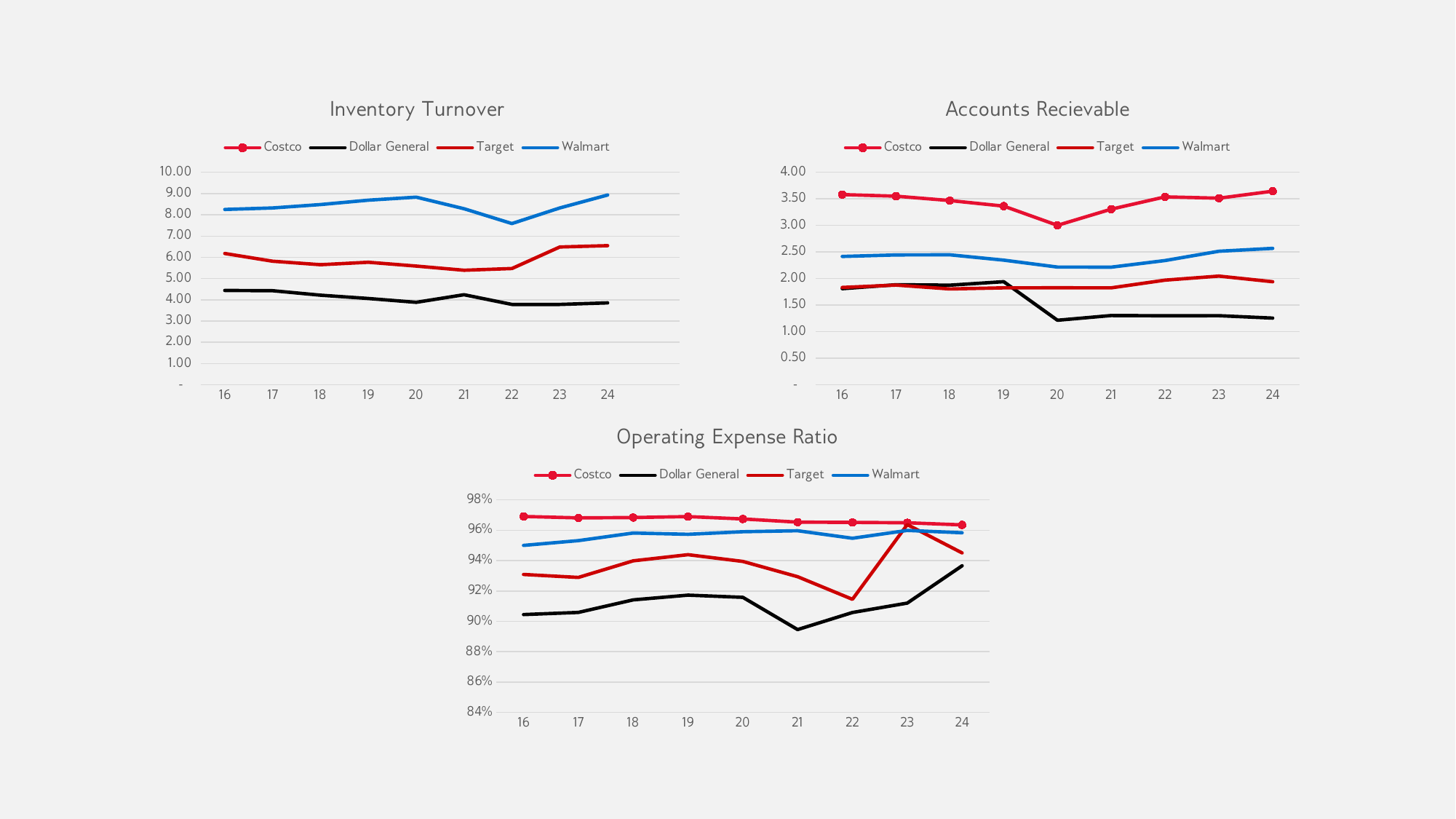

### Chart: Inventory Turnover

| Category | Costco | Dollar General | Target | Walmart |
|---|---|---|---|---|
| 16 | 10.945168324203584 | 4.441066689741791 | 6.178710821998817 | 8.249648631663144 |
| 17 | 10.719747053751078 | 4.427612295622622 | 5.813912220513427 | 8.32109087977519 |
| 18 | 10.978560285268554 | 4.217373176249401 | 5.6510445451530895 | 8.481261073002317 |
| 19 | 11.243897279688623 | 4.062343426809571 | 5.765482178592677 | 8.687342171717171 |
| 20 | 10.956571039800432 | 3.8823597574646134 | 5.5855433952659705 | 8.829432560637251 |
| 21 | 10.627233671626922 | 4.240180404687915 | 5.39010384850336 | 8.285334121821407 |
| 22 | 11.538977950112853 | 3.78299641100672 | 5.4715521331338275 | 7.587078974594781 |
| 23 | 12.023060796645701 | 3.784049711672098 | 6.484616899743943 | 8.320253346251839 |
| 24 | 11.924599131227543 | 3.8563875037066078 | 6.547871445397947 | 8.929206441740144 |

### Chart: Accounts Recievable

| Category | Costco | Dollar General | Target | Walmart |
|---|---|---|---|---|
| 16 | 3.5798631004432653 | 1.809270746681104 | 1.8326213302866226 | 2.415710914365596 |
| 17 | 3.5498115387789912 | 1.88365632885658 | 1.8773476530148807 | 2.4437218659625297 |
| 18 | 3.4674504041146217 | 1.8751405198934465 | 1.8041833114160237 | 2.4464018540792676 |
| 19 | 3.363502202643172 | 1.9406974593681114 | 1.8250423831436182 | 2.345721516678447 |
| 20 | 3.001673986608107 | 1.2159417682756393 | 1.8259426354052222 | 2.215539440580139 |
| 21 | 3.3058142673955593 | 1.3048497708507845 | 1.8256517327505464 | 2.214494487041379 |
| 22 | 3.5369822024124926 | 1.2998050204101277 | 1.9699503818921782 | 2.339108061749571 |
| 23 | 3.5117546453314783 | 1.3012545280606609 | 2.0459360644979845 | 2.5135548547062667 |
| 24 | 3.6438401283097765 | 1.2564009244050551 | 1.9403858660307827 | 2.5678588266989966 |

### Chart: Operating Expense Ratio

| Category | Costco | Dollar General | Target | Walmart |
|---|---|---|---|---|
| 16 | 0.9690698203320446 | 0.9044510849612258 | 0.9308531544351833 | 0.9500031111940763 |
| 17 | 0.968137957760124 | 0.9058631535447184 | 0.9289180458510623 | 0.953148250674559 |
| 18 | 0.9683562185681189 | 0.9141229247180145 | 0.9398465219902632 | 0.958154705871772 |
| 19 | 0.9689789984479676 | 0.9172525876346821 | 0.9439062582939647 | 0.957315733711764 |
| 20 | 0.9674084468191004 | 0.9157992983563109 | 0.9394715280622695 | 0.9590277194616424 |
| 21 | 0.9653343813320131 | 0.8945837564223422 | 0.9293722811855367 | 0.9596745780656746 |
| 22 | 0.9651427161451219 | 0.9058085123313256 | 0.9145134663459271 | 0.954706558138398 |
| 23 | 0.9648974369557142 | 0.9119985716423388 | 0.9637096774193549 | 0.95987495276375 |
| 24 | 0.9635099605821115 | 0.9366012408530232 | 0.9450713141920828 | 0.9583228543876567 |